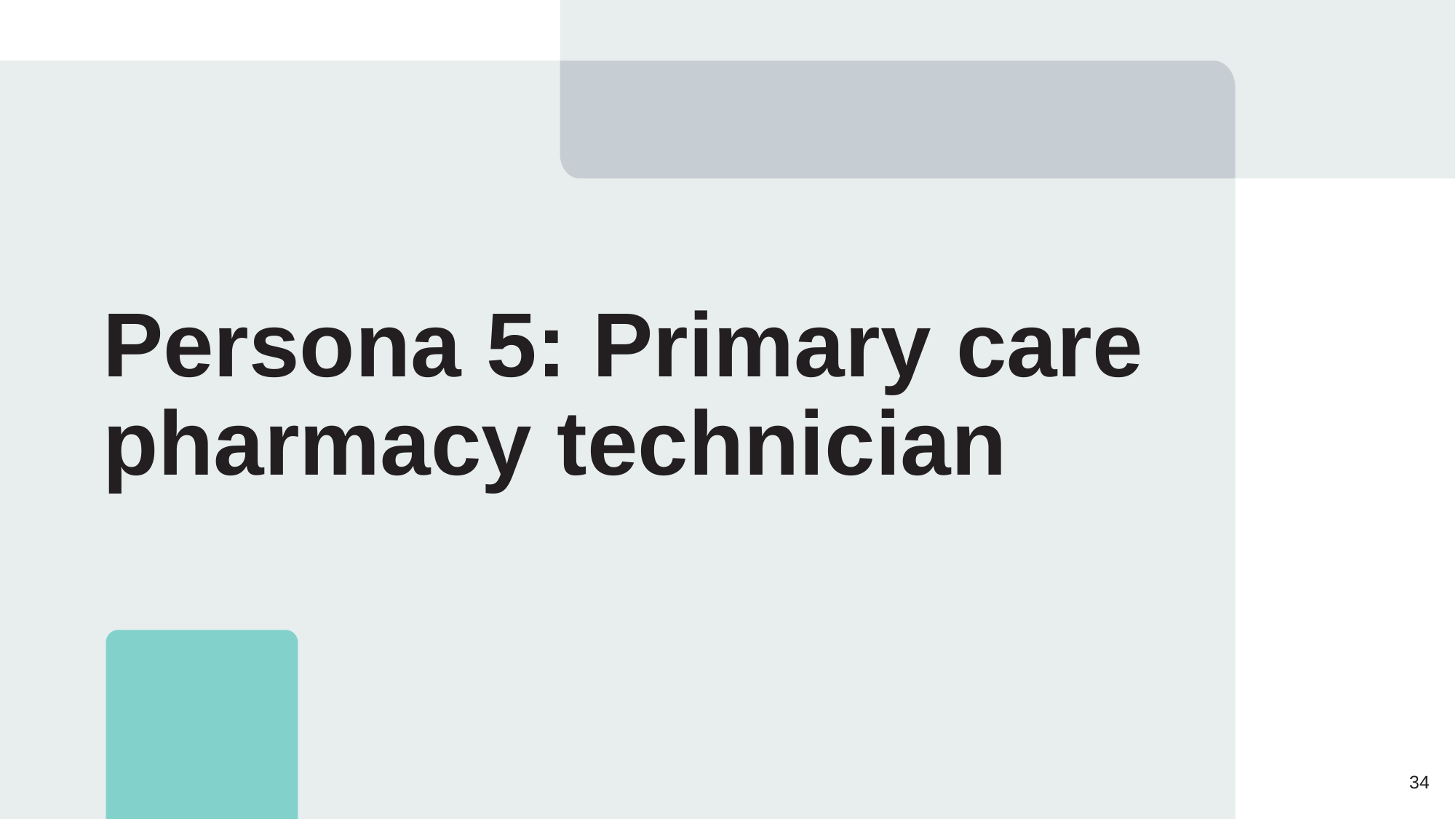

# Persona 5: Primary care pharmacy technician